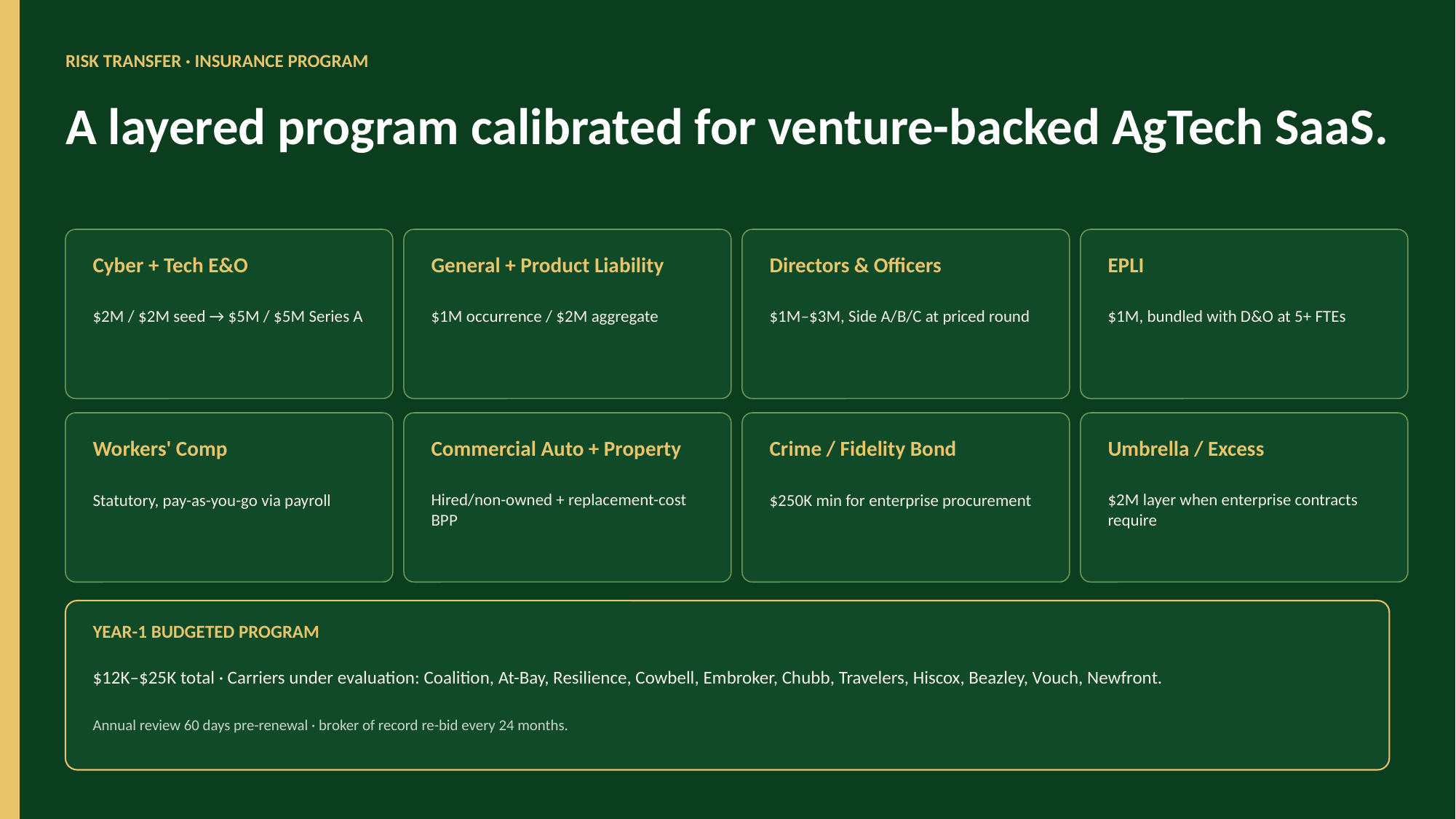

RISK TRANSFER · INSURANCE PROGRAM
A layered program calibrated for venture-backed AgTech SaaS.

Cyber + Tech E&O
General + Product Liability
Directors & Officers
EPLI
$2M / $2M seed → $5M / $5M Series A
$1M occurrence / $2M aggregate
$1M–$3M, Side A/B/C at priced round
$1M, bundled with D&O at 5+ FTEs

Workers' Comp
Commercial Auto + Property
Crime / Fidelity Bond
Umbrella / Excess
Statutory, pay-as-you-go via payroll
Hired/non-owned + replacement-cost BPP
$250K min for enterprise procurement
$2M layer when enterprise contracts require

YEAR-1 BUDGETED PROGRAM
$12K–$25K total · Carriers under evaluation: Coalition, At-Bay, Resilience, Cowbell, Embroker, Chubb, Travelers, Hiscox, Beazley, Vouch, Newfront.
Annual review 60 days pre-renewal · broker of record re-bid every 24 months.